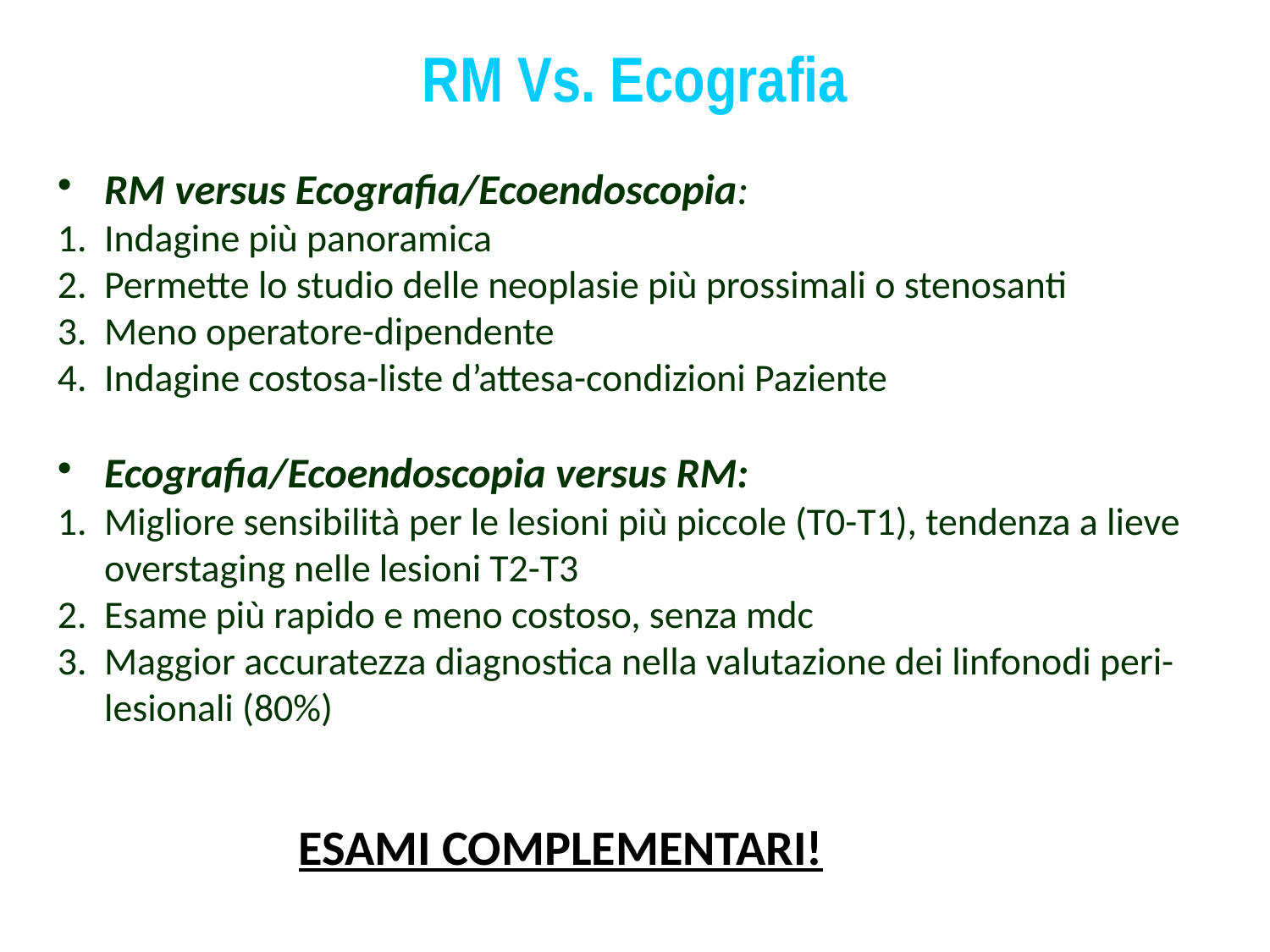

RM Vs. Ecografia
RM versus Ecografia/Ecoendoscopia:
Indagine più panoramica
Permette lo studio delle neoplasie più prossimali o stenosanti
Meno operatore-dipendente
Indagine costosa-liste d’attesa-condizioni Paziente

Ecografia/Ecoendoscopia versus RM:
Migliore sensibilità per le lesioni più piccole (T0-T1), tendenza a lieve overstaging nelle lesioni T2-T3
Esame più rapido e meno costoso, senza mdc
Maggior accuratezza diagnostica nella valutazione dei linfonodi peri-lesionali (80%)
Come si fa l’RM??
ESAMI COMPLEMENTARI!